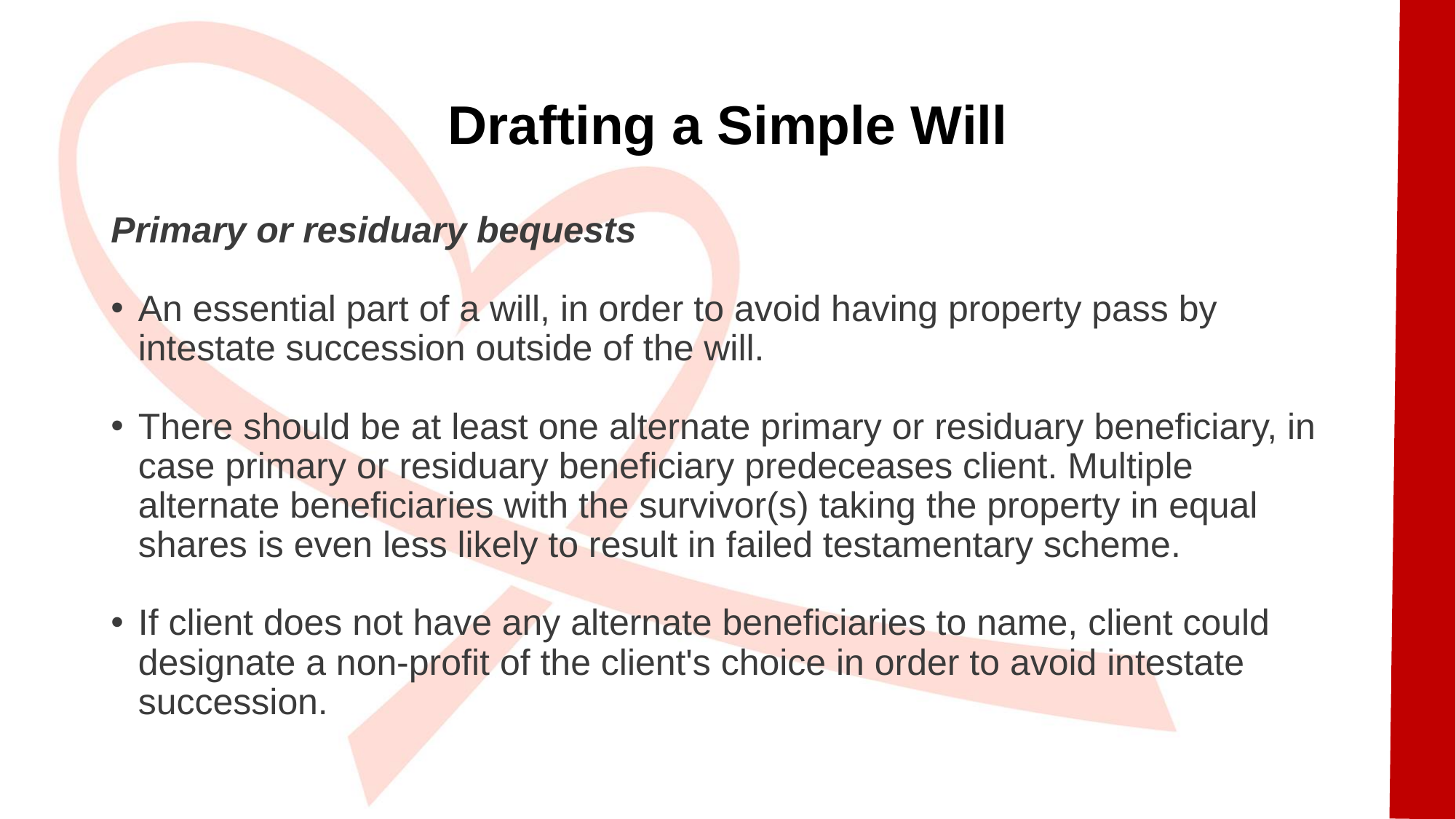

# Drafting a Simple Will
Primary or residuary bequests

An essential part of a will, in order to avoid having property pass by intestate succession outside of the will.

There should be at least one alternate primary or residuary beneficiary, in case primary or residuary beneficiary predeceases client. Multiple alternate beneficiaries with the survivor(s) taking the property in equal shares is even less likely to result in failed testamentary scheme.

If client does not have any alternate beneficiaries to name, client could designate a non-profit of the client's choice in order to avoid intestate succession.